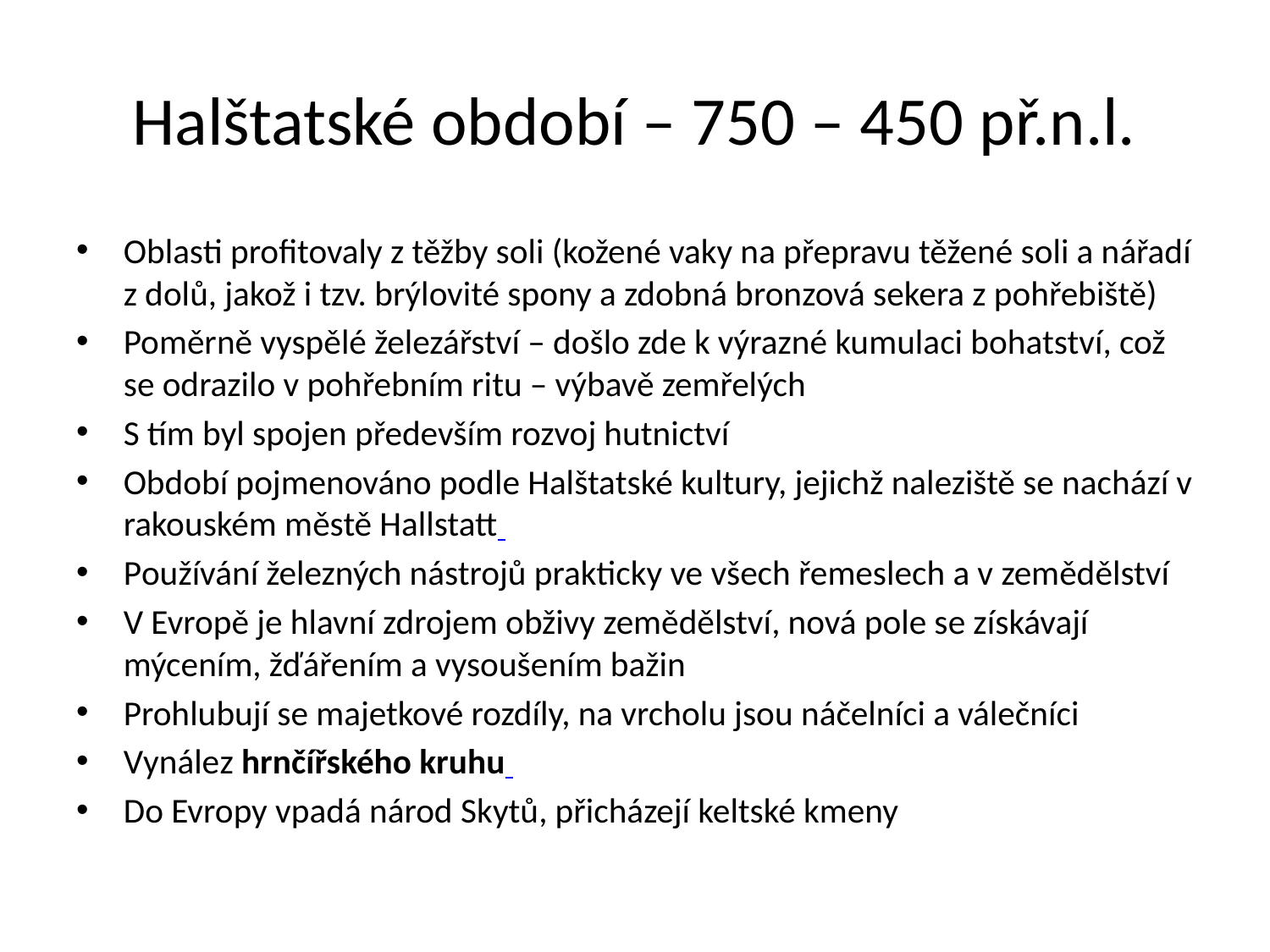

# Halštatské období – 750 – 450 př.n.l.
Oblasti profitovaly z těžby soli (kožené vaky na přepravu těžené soli a nářadí z dolů, jakož i tzv. brýlovité spony a zdobná bronzová sekera z pohřebiště)
Poměrně vyspělé železářství – došlo zde k výrazné kumulaci bohatství, což se odrazilo v pohřebním ritu – výbavě zemřelých
S tím byl spojen především rozvoj hutnictví
Období pojmenováno podle Halštatské kultury, jejichž naleziště se nachází v rakouském městě Hallstatt
Používání železných nástrojů prakticky ve všech řemeslech a v zemědělství
V Evropě je hlavní zdrojem obživy zemědělství, nová pole se získávají mýcením, žďářením a vysoušením bažin
Prohlubují se majetkové rozdíly, na vrcholu jsou náčelníci a válečníci
Vynález hrnčířského kruhu
Do Evropy vpadá národ Skytů, přicházejí keltské kmeny